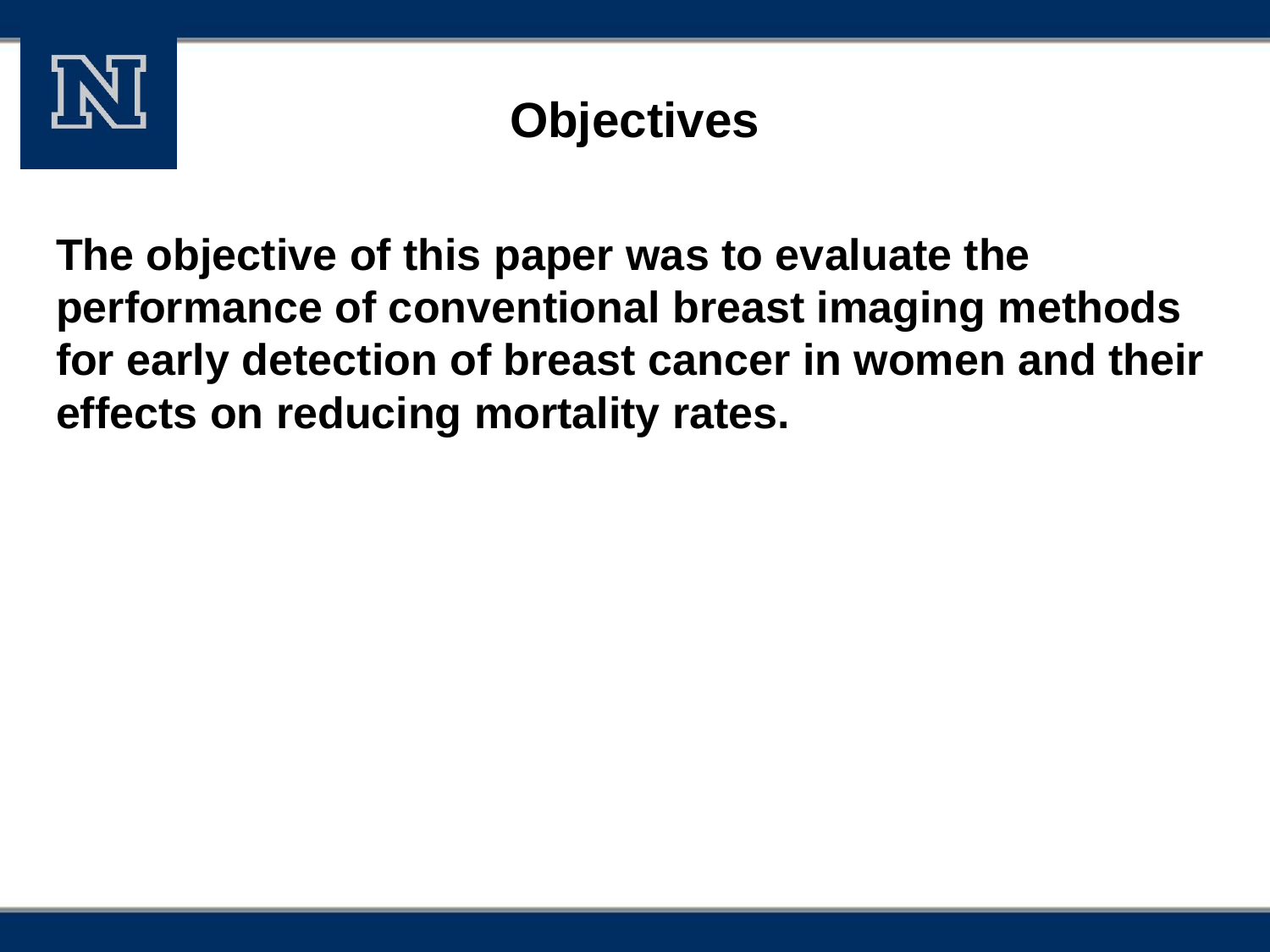

# Objectives
The objective of this paper was to evaluate the performance of conventional breast imaging methods for early detection of breast cancer in women and their effects on reducing mortality rates.